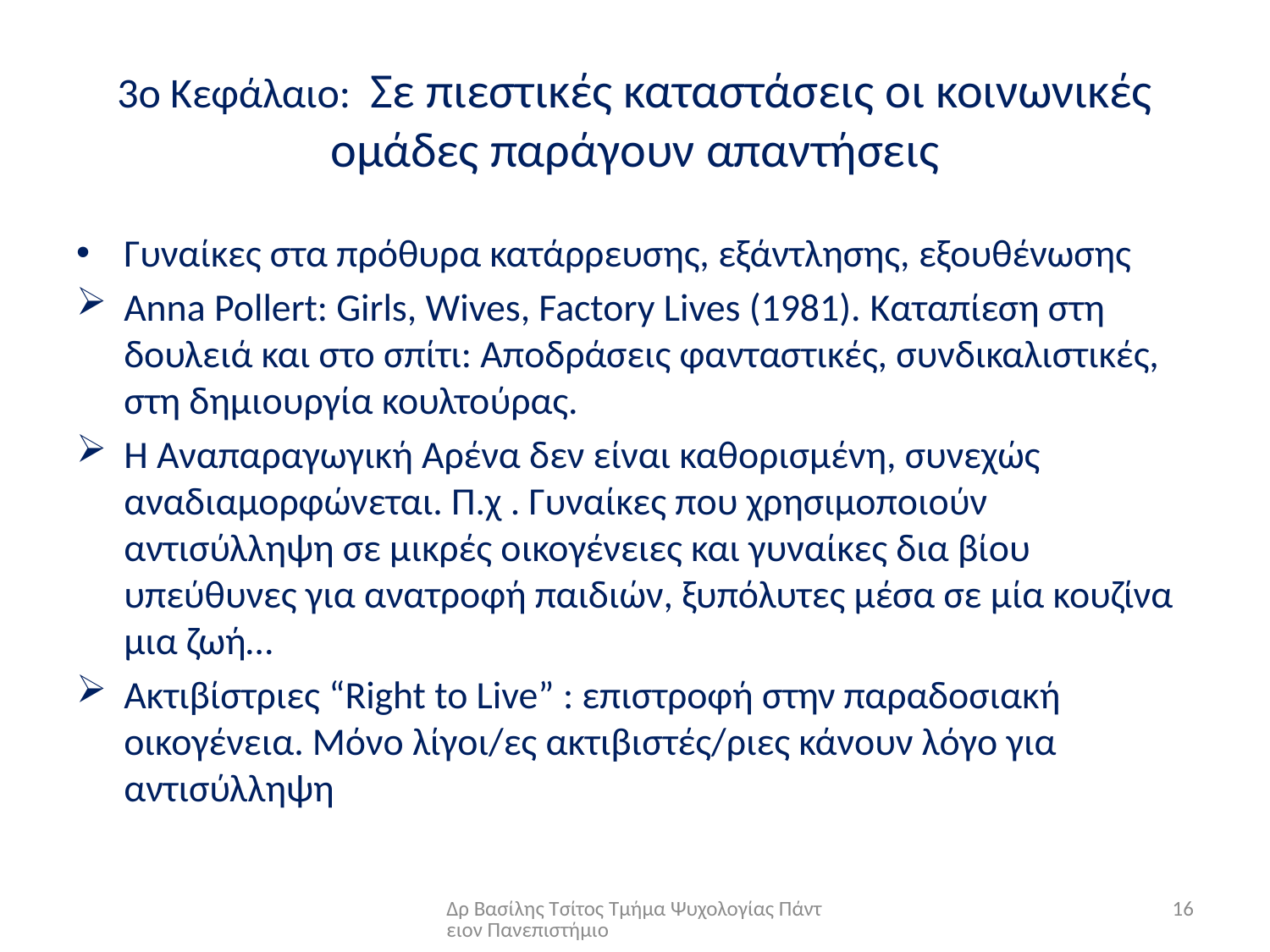

# 3ο Κεφάλαιο:  Σε πιεστικές καταστάσεις οι κοινωνικές ομάδες παράγουν απαντήσεις
Γυναίκες στα πρόθυρα κατάρρευσης, εξάντλησης, εξουθένωσης
Anna Pollert: Girls, Wives, Factory Lives (1981). Καταπίεση στη δουλειά και στο σπίτι: Αποδράσεις φανταστικές, συνδικαλιστικές, στη δημιουργία κουλτούρας.
Η Αναπαραγωγική Αρένα δεν είναι καθορισμένη, συνεχώς αναδιαμορφώνεται. Π.χ . Γυναίκες που χρησιμοποιούν αντισύλληψη σε μικρές οικογένειες και γυναίκες δια βίου υπεύθυνες για ανατροφή παιδιών, ξυπόλυτες μέσα σε μία κουζίνα μια ζωή…
Ακτιβίστριες “Right to Live” : επιστροφή στην παραδοσιακή οικογένεια. Μόνο λίγοι/ες ακτιβιστές/ριες κάνουν λόγο για αντισύλληψη

Δρ Βασίλης Τσίτος Τμήμα Ψυχολογίας Πάντειον Πανεπιστήμιο
16